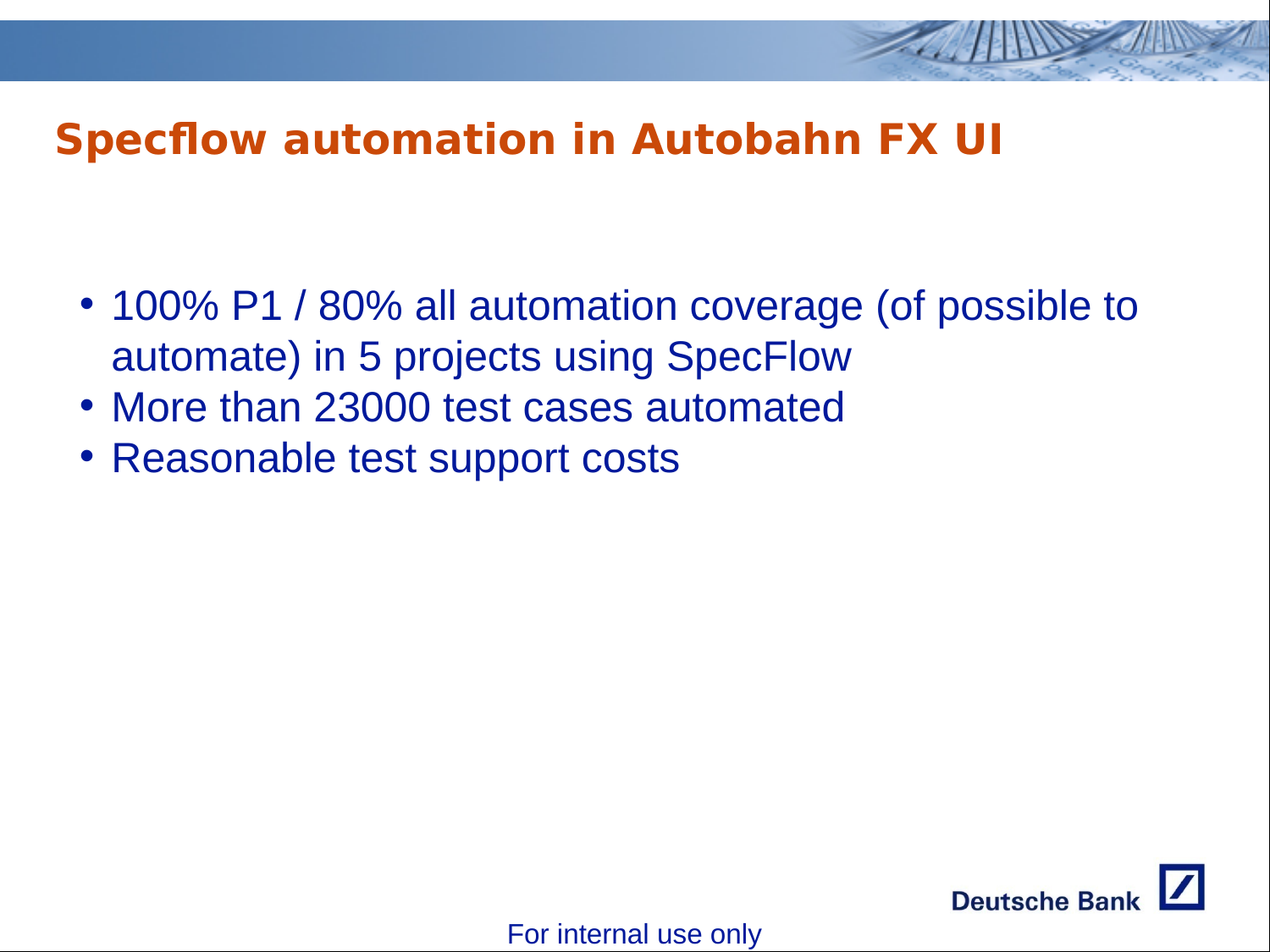

Specflow automation in Autobahn FX UI
100% P1 / 80% all automation coverage (of possible to automate) in 5 projects using SpecFlow
More than 23000 test cases automated
Reasonable test support costs